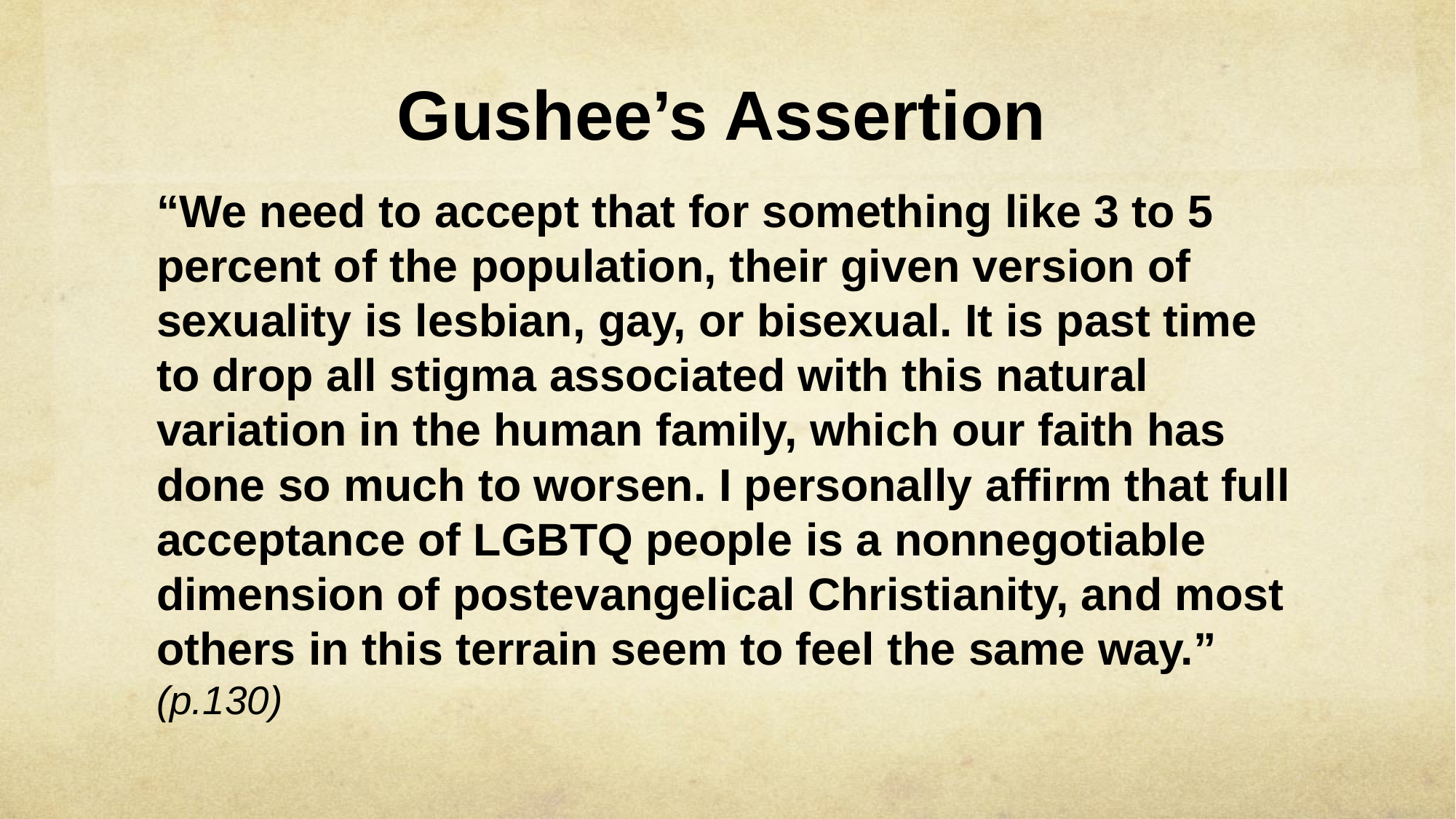

# Gushee’s Assertion
“We need to accept that for something like 3 to 5 percent of the population, their given version of sexuality is lesbian, gay, or bisexual. It is past time to drop all stigma associated with this natural variation in the human family, which our faith has done so much to worsen. I personally affirm that full acceptance of LGBTQ people is a nonnegotiable dimension of postevangelical Christianity, and most others in this terrain seem to feel the same way.” (p.130)